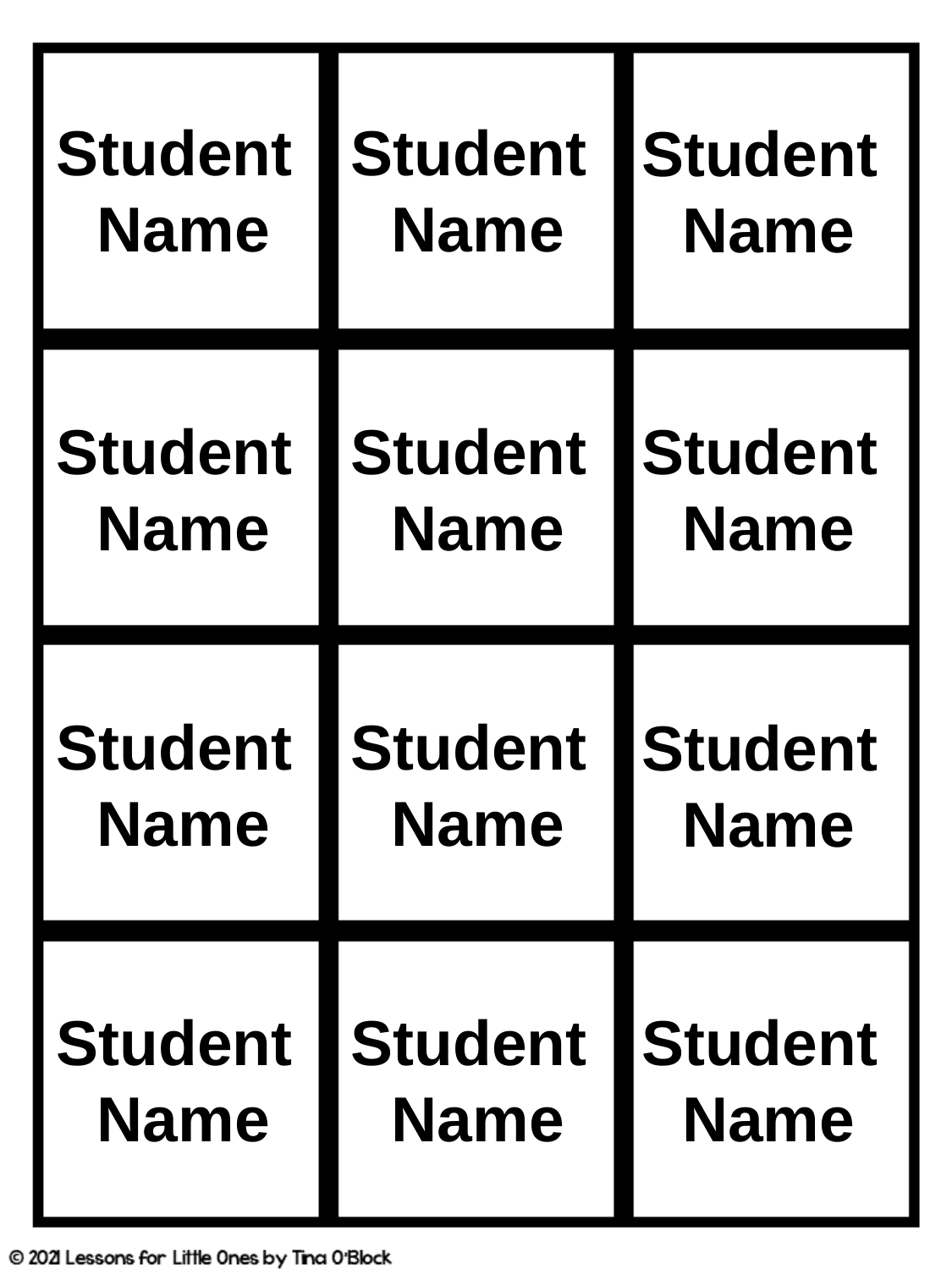

Student
Name
Student
Name
Student
Name
Student
Name
Student
Name
Student
Name
Student
Name
Student
Name
Student
Name
Student
Name
Student
Name
Student
Name